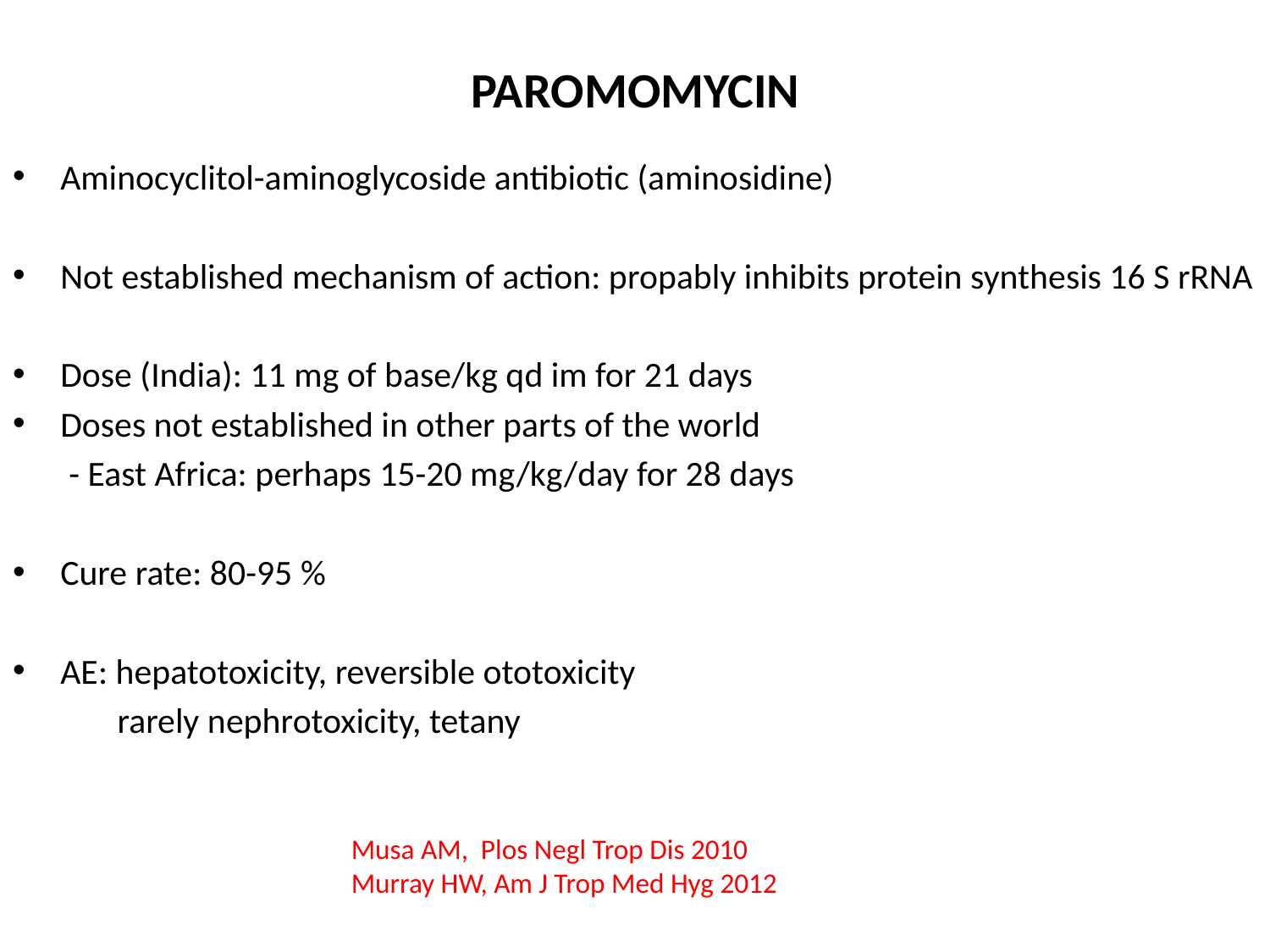

# PAROMOMYCIN
Aminocyclitol-aminoglycoside antibiotic (aminosidine)

Not established mechanism of action: propably inhibits protein synthesis 16 S rRNA

Dose (India): 11 mg of base/kg qd im for 21 days
Doses not established in other parts of the world
       - East Africa: perhaps 15-20 mg/kg/day for 28 days

Cure rate: 80-95 %

AE: hepatotoxicity, reversible ototoxicity
             rarely nephrotoxicity, tetany

Musa AM,  Plos Negl Trop Dis 2010
Murray HW, Am J Trop Med Hyg 2012